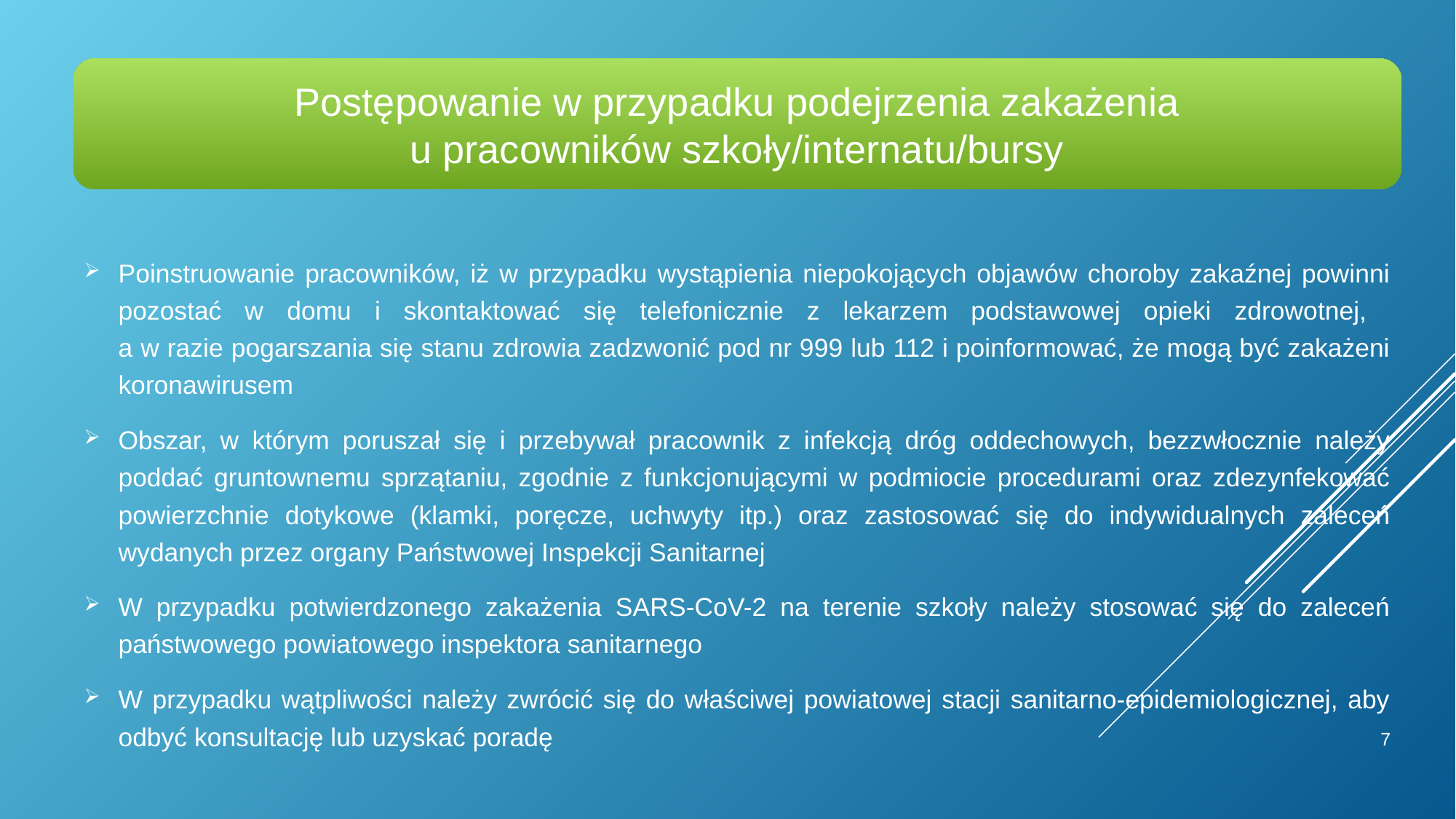

Postępowanie w przypadku podejrzenia zakażenia
u pracowników szkoły/internatu/bursy
Poinstruowanie pracowników, iż w przypadku wystąpienia niepokojących objawów choroby zakaźnej powinni pozostać w domu i skontaktować się telefonicznie z lekarzem podstawowej opieki zdrowotnej,
a w razie pogarszania się stanu zdrowia zadzwonić pod nr 999 lub 112 i poinformować, że mogą być zakażeni koronawirusem
Obszar, w którym poruszał się i przebywał pracownik z infekcją dróg oddechowych, bezzwłocznie należy poddać gruntownemu sprzątaniu, zgodnie z funkcjonującymi w podmiocie procedurami oraz zdezynfekować powierzchnie dotykowe (klamki, poręcze, uchwyty itp.) oraz zastosować się do indywidualnych zaleceń wydanych przez organy Państwowej Inspekcji Sanitarnej
W przypadku potwierdzonego zakażenia SARS-CoV-2 na terenie szkoły należy stosować się do zaleceń państwowego powiatowego inspektora sanitarnego
W przypadku wątpliwości należy zwrócić się do właściwej powiatowej stacji sanitarno-epidemiologicznej, aby odbyć konsultację lub uzyskać poradę

7